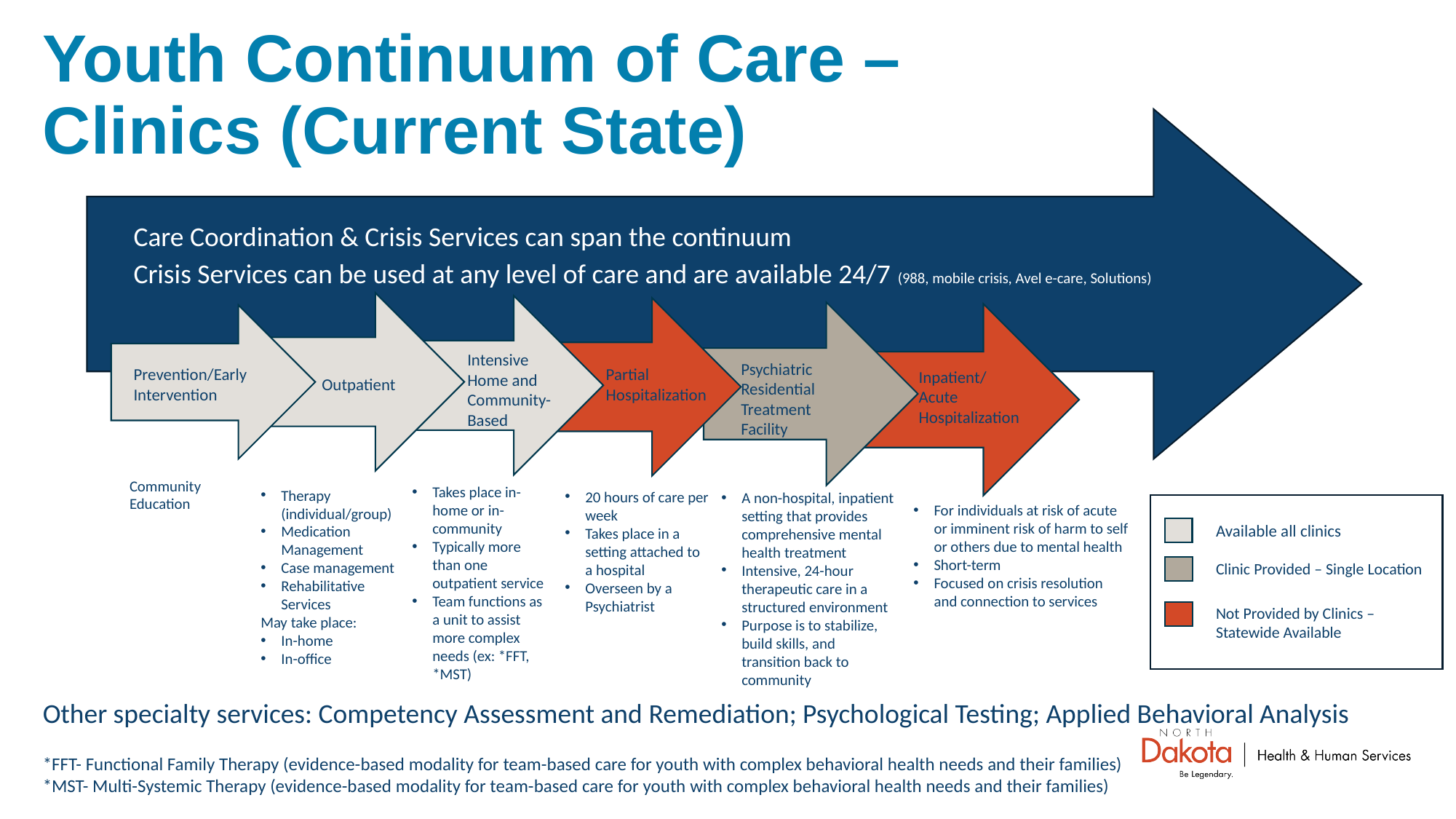

# Youth Continuum of Care – Clinics (Current State)

Care Coordination & Crisis Services can span the continuum
Crisis Services can be used at any level of care and are available 24/7 (988, mobile crisis, Avel e-care, Solutions)

Intensive Home and Community-Based
Psychiatric Residential Treatment Facility
Prevention/Early Intervention
Partial Hospitalization
Inpatient/ Acute Hospitalization
Outpatient
Community Education
Takes place in-home or in-community
Typically more than one outpatient service
Team functions as a unit to assist more complex needs (ex: *FFT, *MST)
Therapy (individual/group)
Medication Management
Case management
Rehabilitative Services
May take place:
In-home
In-office

20 hours of care per week
Takes place in a setting attached to a hospital
Overseen by a Psychiatrist

A non-hospital, inpatient setting that provides comprehensive mental health treatment
Intensive, 24-hour therapeutic care in a structured environment
Purpose is to stabilize, build skills, and transition back to community

For individuals at risk of acute or imminent risk of harm to self or others due to mental health
Short-term
Focused on crisis resolution and connection to services

Available all clinics

Clinic Provided – Single Location

Not Provided by Clinics – Statewide Available

Other specialty services: Competency Assessment and Remediation; Psychological Testing; Applied Behavioral Analysis
*FFT- Functional Family Therapy (evidence-based modality for team-based care for youth with complex behavioral health needs and their families)
*MST- Multi-Systemic Therapy (evidence-based modality for team-based care for youth with complex behavioral health needs and their families)